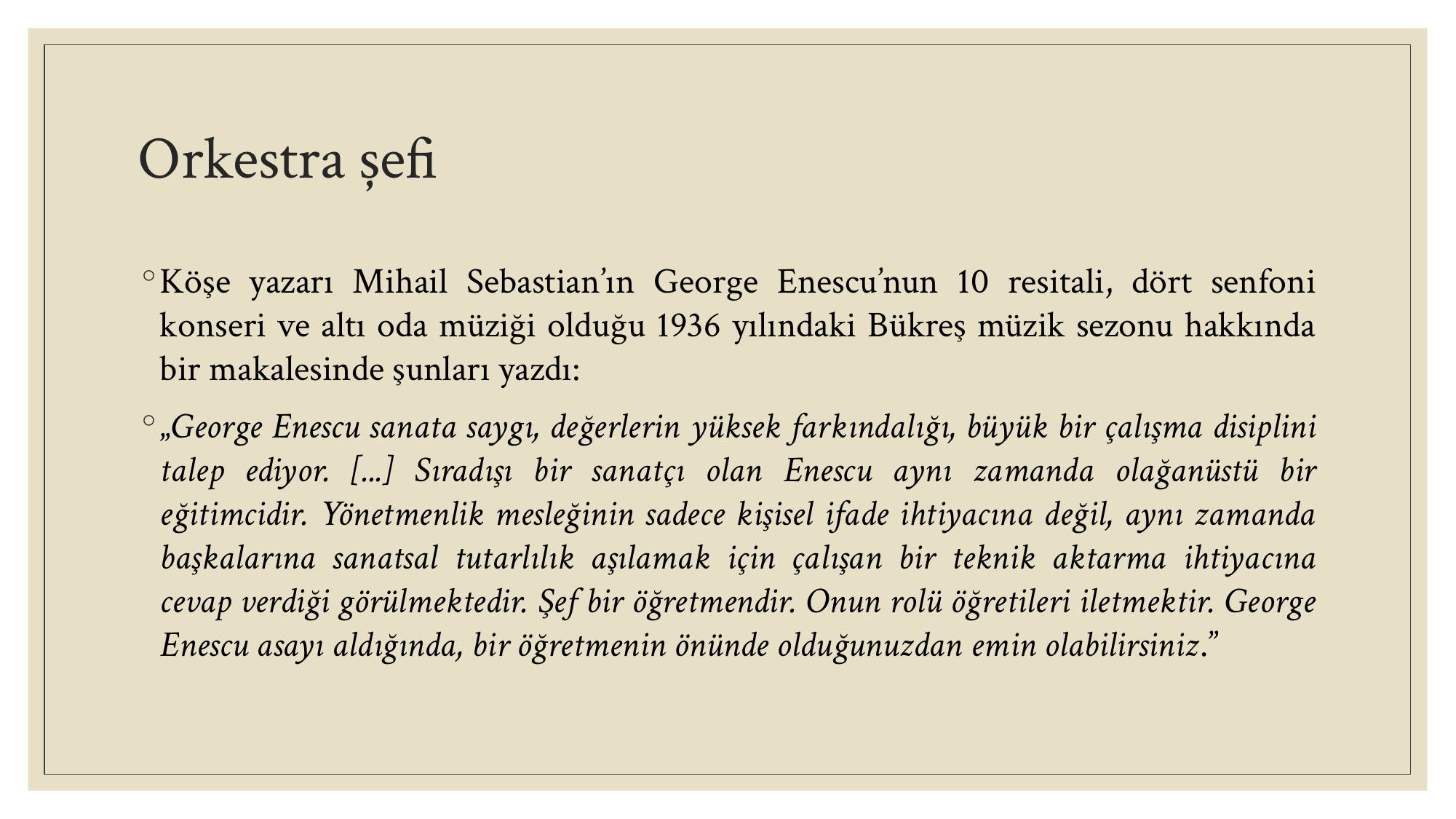

# Orkestra șefi
Köşe yazarı Mihail Sebastian’ın George Enescu’nun 10 resitali, dört senfoni konseri ve altı oda müziği olduğu 1936 yılındaki Bükreş müzik sezonu hakkında bir makalesinde şunları yazdı:
„George Enescu sanata saygı, değerlerin yüksek farkındalığı, büyük bir çalışma disiplini talep ediyor. [...] Sıradışı bir sanatçı olan Enescu aynı zamanda olağanüstü bir eğitimcidir. Yönetmenlik mesleğinin sadece kişisel ifade ihtiyacına değil, aynı zamanda başkalarına sanatsal tutarlılık aşılamak için çalışan bir teknik aktarma ihtiyacına cevap verdiği görülmektedir. Şef bir öğretmendir. Onun rolü öğretileri iletmektir. George Enescu asayı aldığında, bir öğretmenin önünde olduğunuzdan emin olabilirsiniz.”